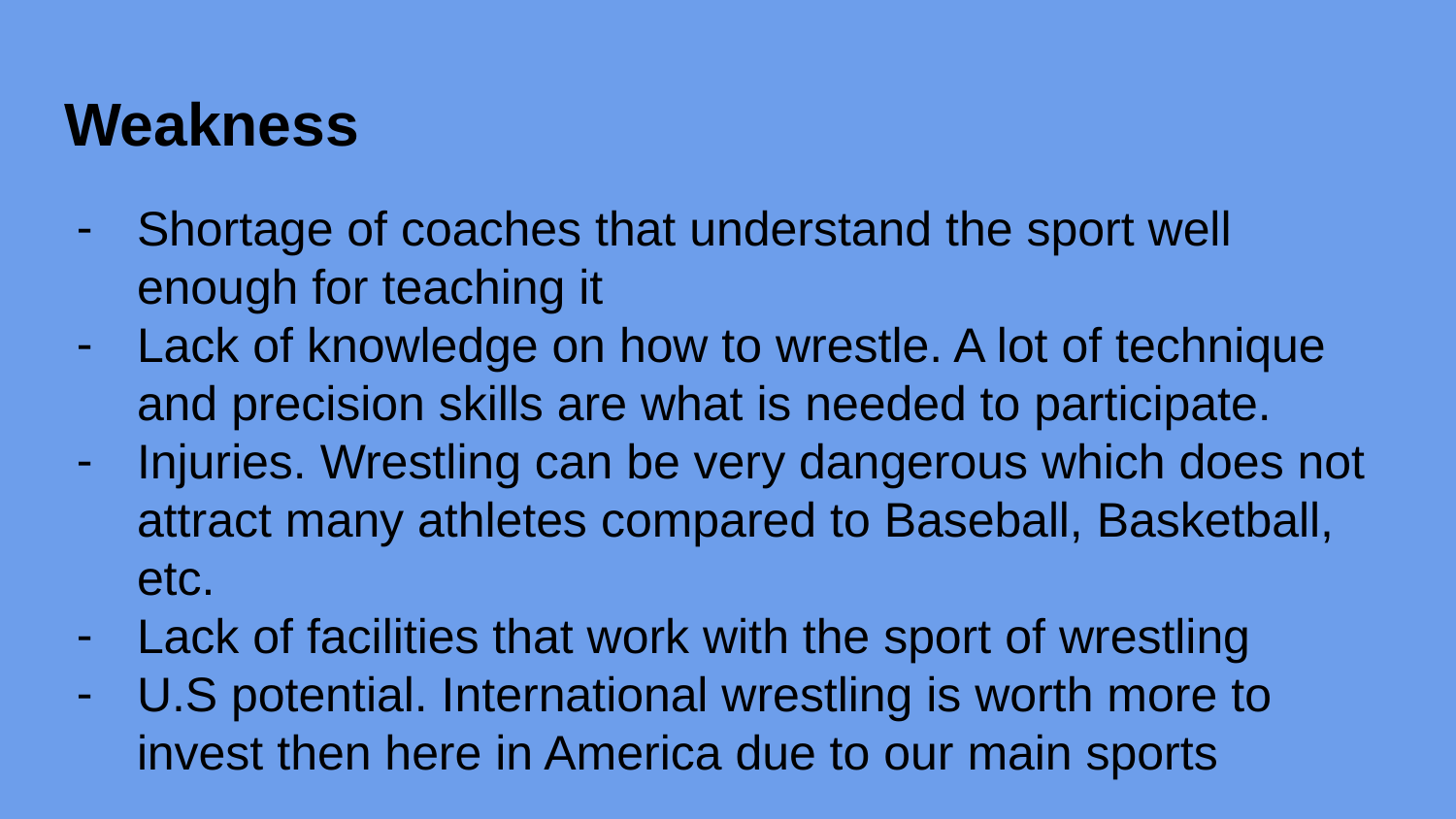

# Weakness
Shortage of coaches that understand the sport well enough for teaching it
Lack of knowledge on how to wrestle. A lot of technique and precision skills are what is needed to participate.
Injuries. Wrestling can be very dangerous which does not attract many athletes compared to Baseball, Basketball, etc.
Lack of facilities that work with the sport of wrestling
U.S potential. International wrestling is worth more to invest then here in America due to our main sports